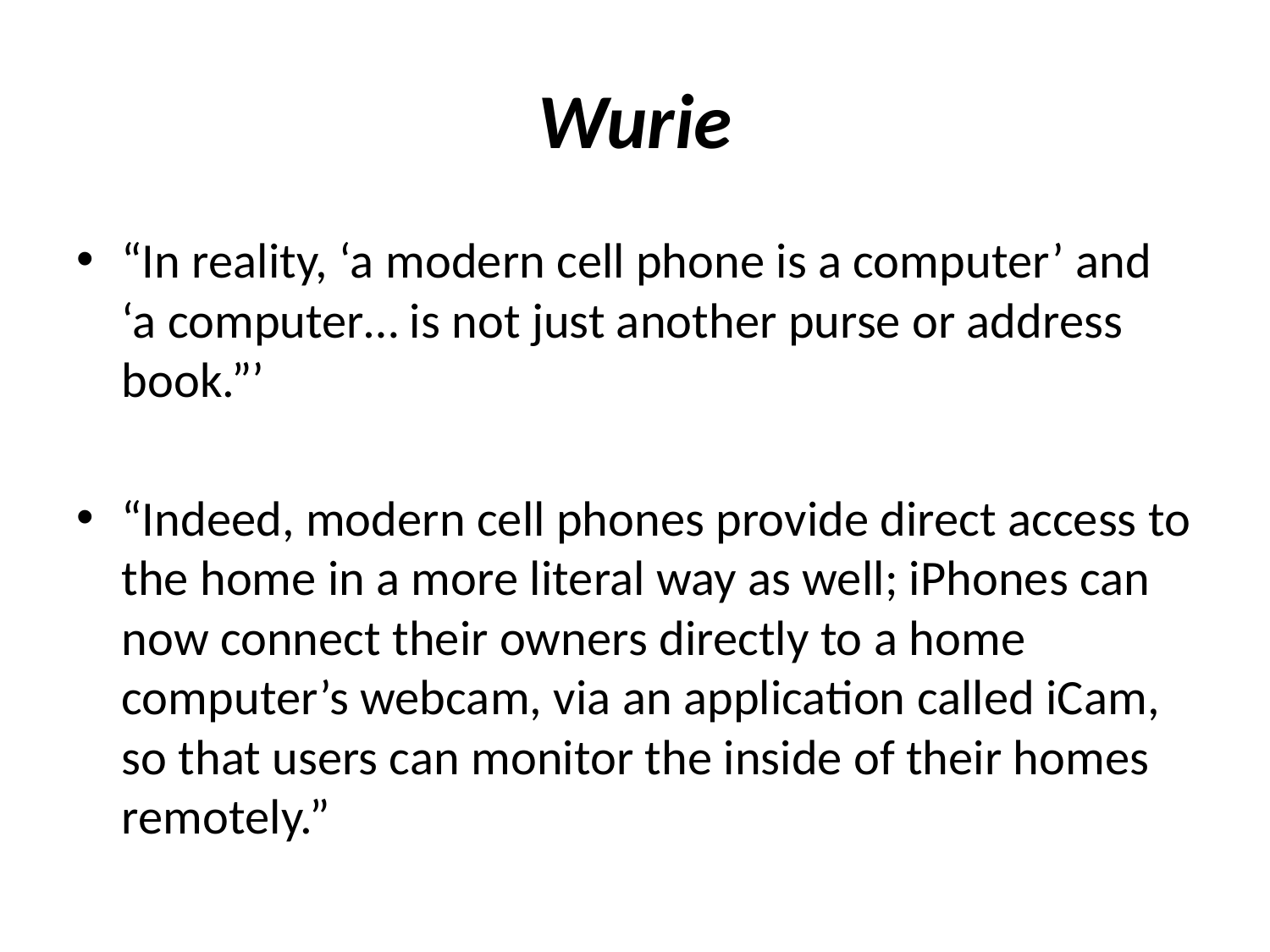

# Wurie
“In reality, ‘a modern cell phone is a computer’ and ‘a computer… is not just another purse or address book.”’

“Indeed, modern cell phones provide direct access to the home in a more literal way as well; iPhones can now connect their owners directly to a home computer’s webcam, via an application called iCam, so that users can monitor the inside of their homes remotely.”